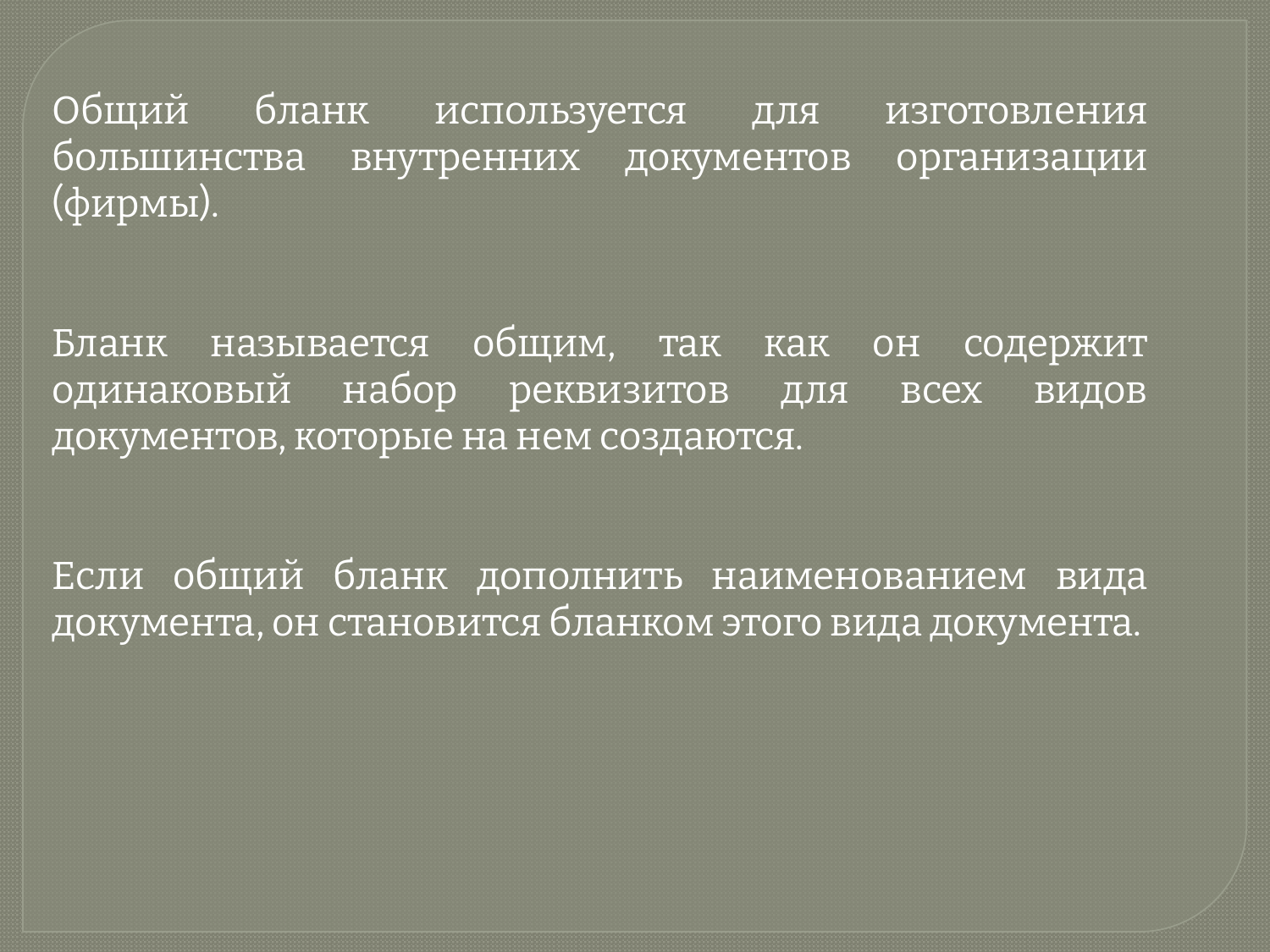

Общий бланк используется для изготовления большинства внутренних документов организации (фирмы).

Бланк называется общим, так как он содержит одинаковый набор реквизитов для всех видов документов, которые на нем создаются.

Если общий бланк дополнить наименованием вида документа, он становится бланком этого вида документа.